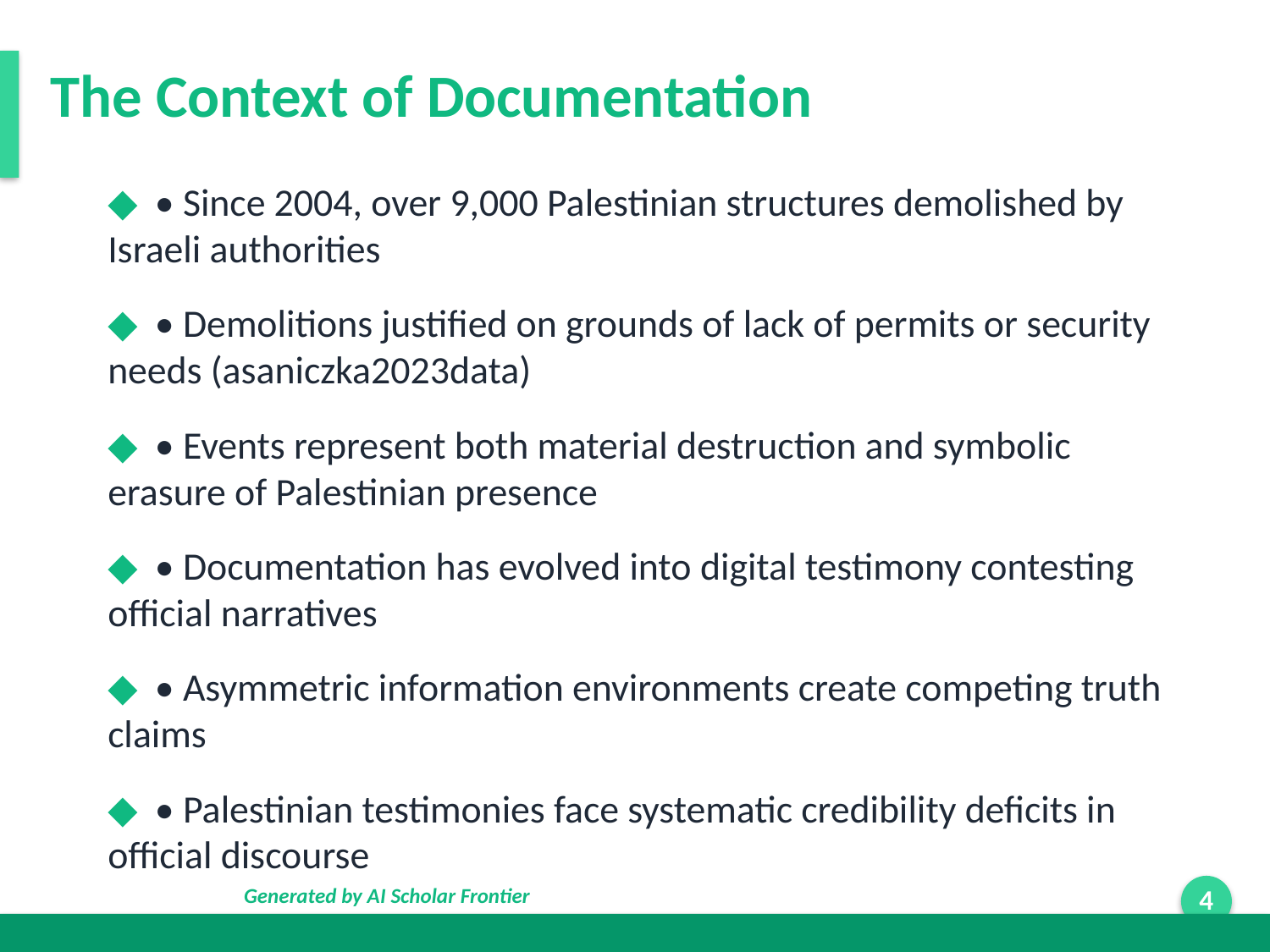

The Context of Documentation
◆  • Since 2004, over 9,000 Palestinian structures demolished by Israeli authorities
◆  • Demolitions justified on grounds of lack of permits or security needs (asaniczka2023data)
◆  • Events represent both material destruction and symbolic erasure of Palestinian presence
◆  • Documentation has evolved into digital testimony contesting official narratives
◆  • Asymmetric information environments create competing truth claims
◆  • Palestinian testimonies face systematic credibility deficits in official discourse
Generated by AI Scholar Frontier

4